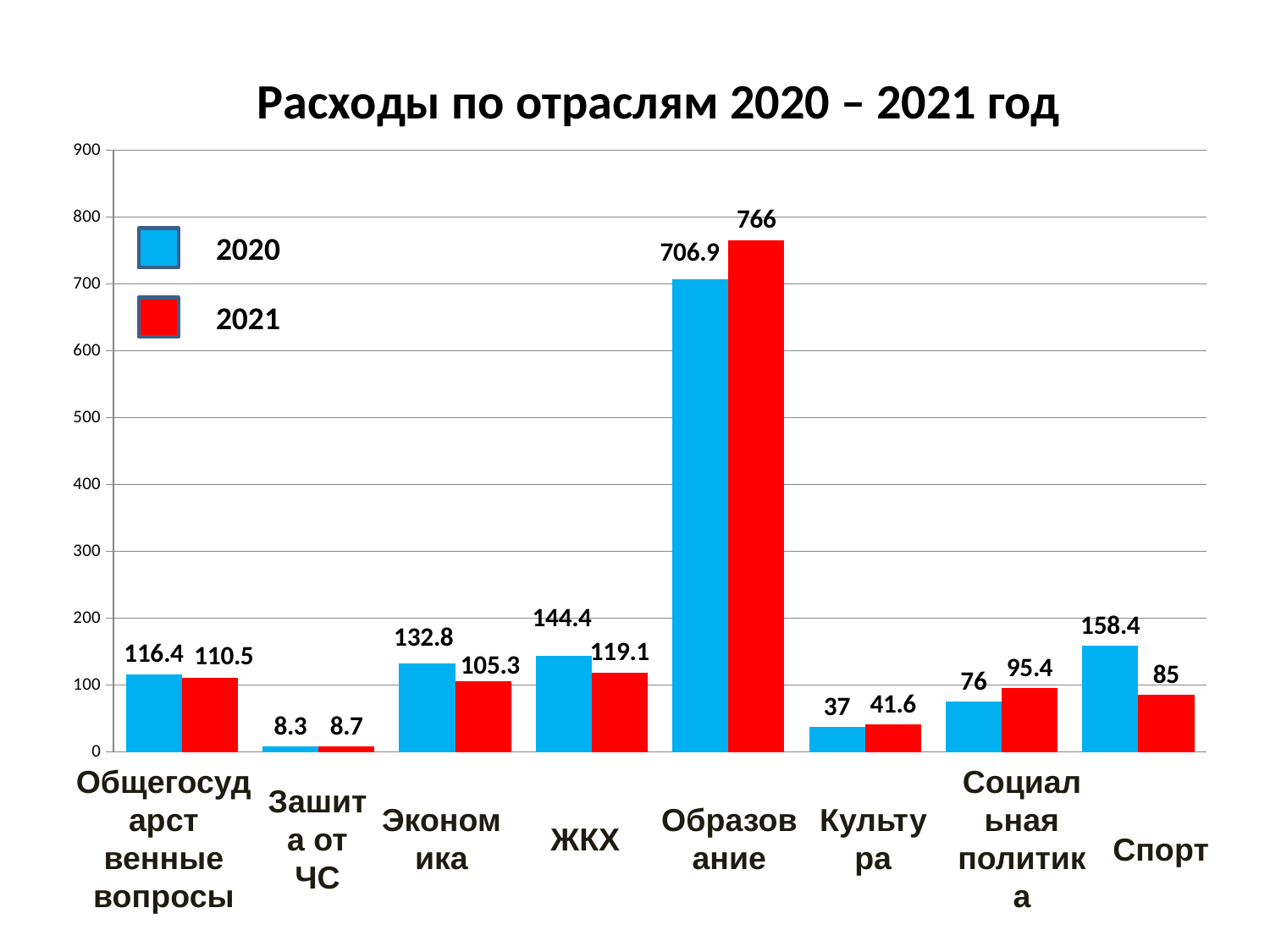

# Расходы по отраслям 2020 – 2021 год

### Chart

| Category |  |  |
|---|---|---|
| Общегосударственные вопросы | 116.4 | 110.5 |
| Защита от ЧС | 8.3 | 8.700000000000001 |
| Экономика | 132.8 | 105.3 |
| ЖКХ | 144.4 | 119.1 |
| Образование | 706.9 | 766.0 |
| Культура | 37.0 | 41.6 |
| Социальная политика | 76.0 | 95.4 |
| Спорт | 158.4 | 85.0 |
2020

2021
Общегосударст венные вопросы
Зашита от ЧС
Экономика
ЖКХ
Образование
Культура
Социальная политика
Спорт